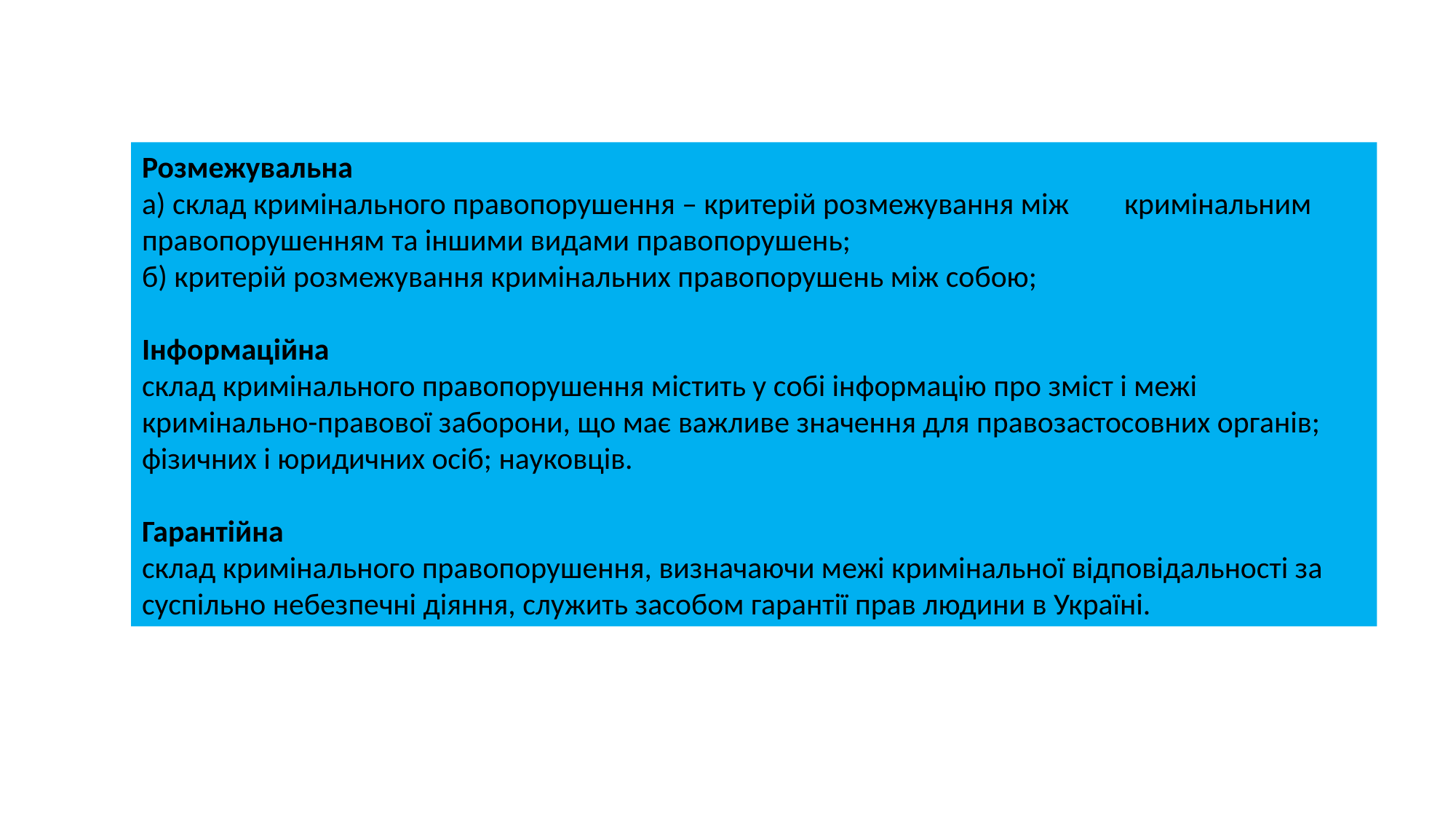

Розмежувальна
а) склад кримінального правопорушення – критерій розмежування між	кримінальним правопорушенням та іншими видами правопорушень;
б) критерій розмежування кримінальних правопорушень між собою;

Інформаційна
склад кримінального правопорушення містить у собі інформацію про зміст і межі кримінально-правової заборони, що має важливе значення для правозастосовних органів; фізичних і юридичних осіб; науковців.

Гарантійна
склад кримінального правопорушення, визначаючи межі кримінальної відповідальності за суспільно небезпечні діяння, служить засобом гарантії прав людини в Україні.